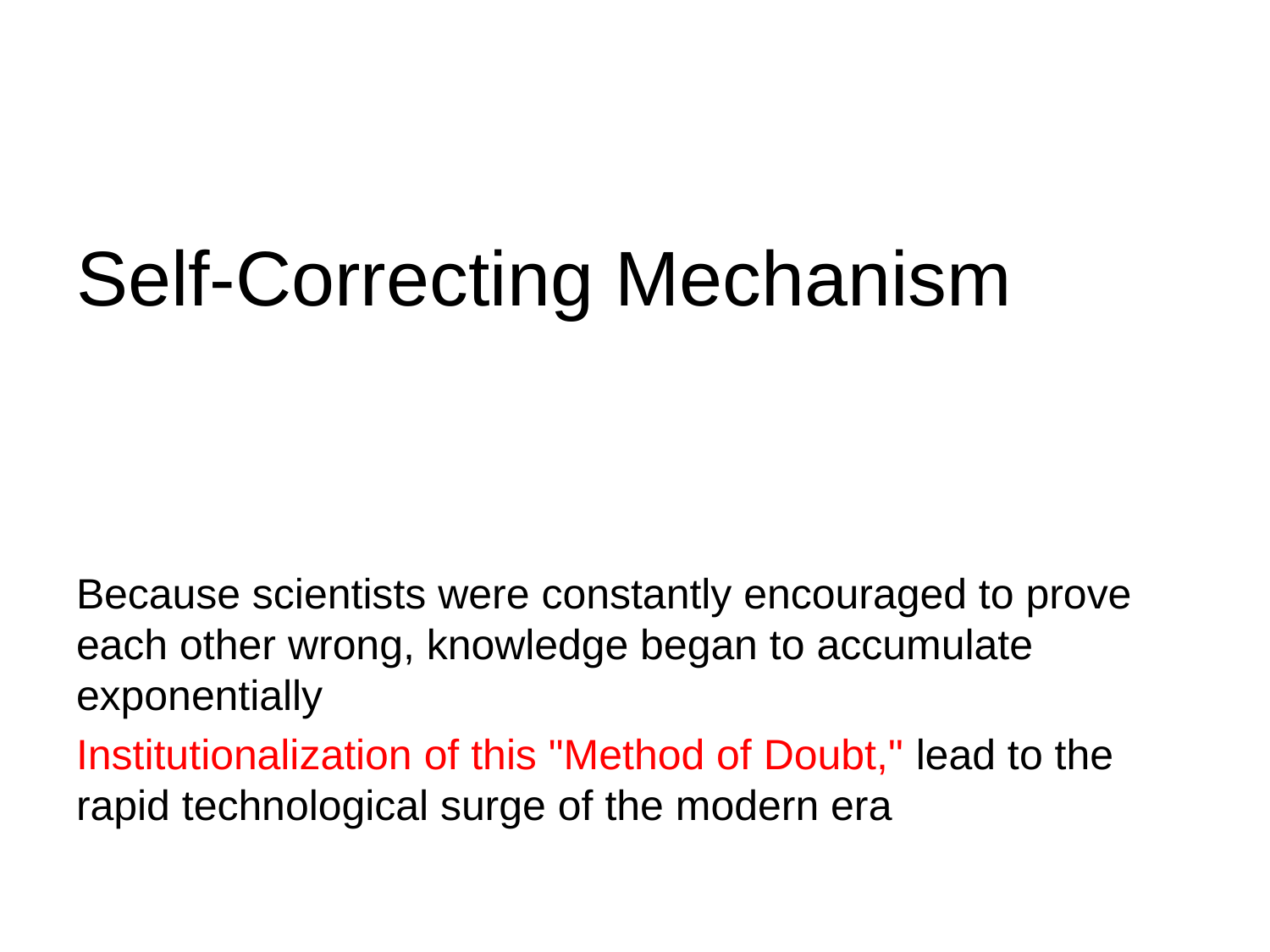

Self-Correcting Mechanism

Because scientists were constantly encouraged to prove each other wrong, knowledge began to accumulate exponentially
Institutionalization of this "Method of Doubt," lead to the rapid technological surge of the modern era